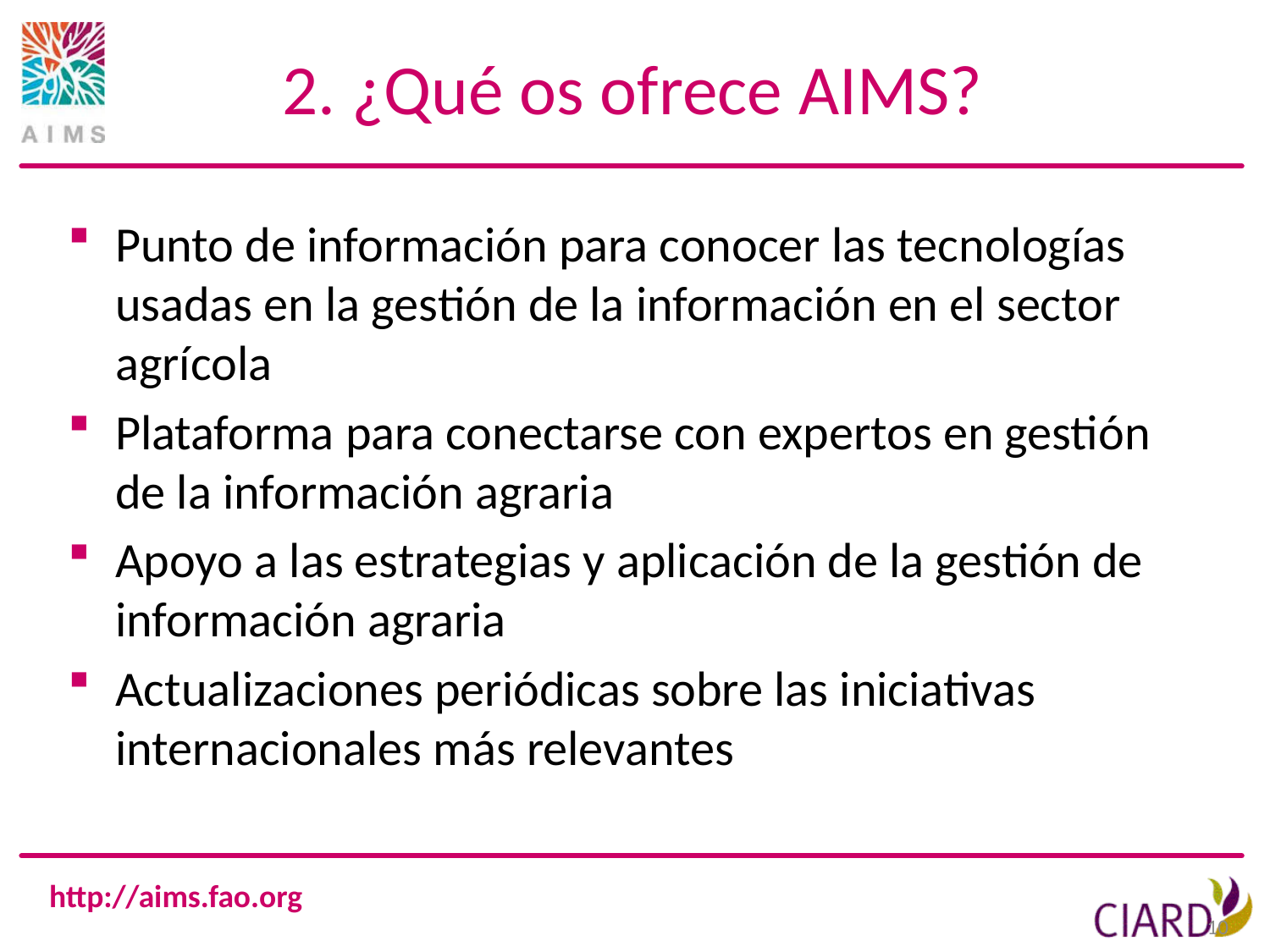

# 2. ¿Qué os ofrece AIMS?
Punto de información para conocer las tecnologías usadas en la gestión de la información en el sector agrícola
Plataforma para conectarse con expertos en gestión de la información agraria
Apoyo a las estrategias y aplicación de la gestión de información agraria
Actualizaciones periódicas sobre las iniciativas internacionales más relevantes
10